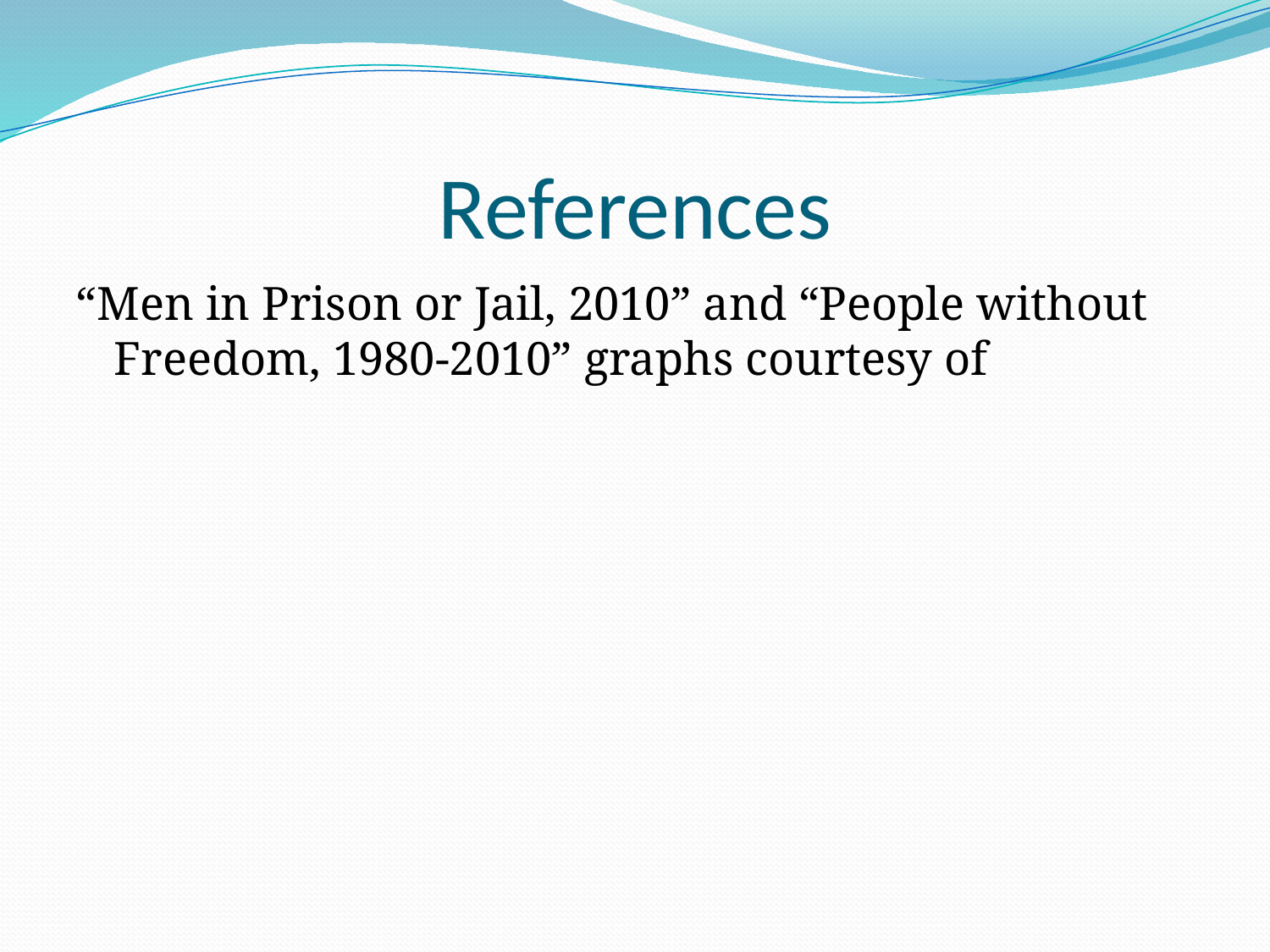

# References
“Men in Prison or Jail, 2010” and “People without Freedom, 1980-2010” graphs courtesy of